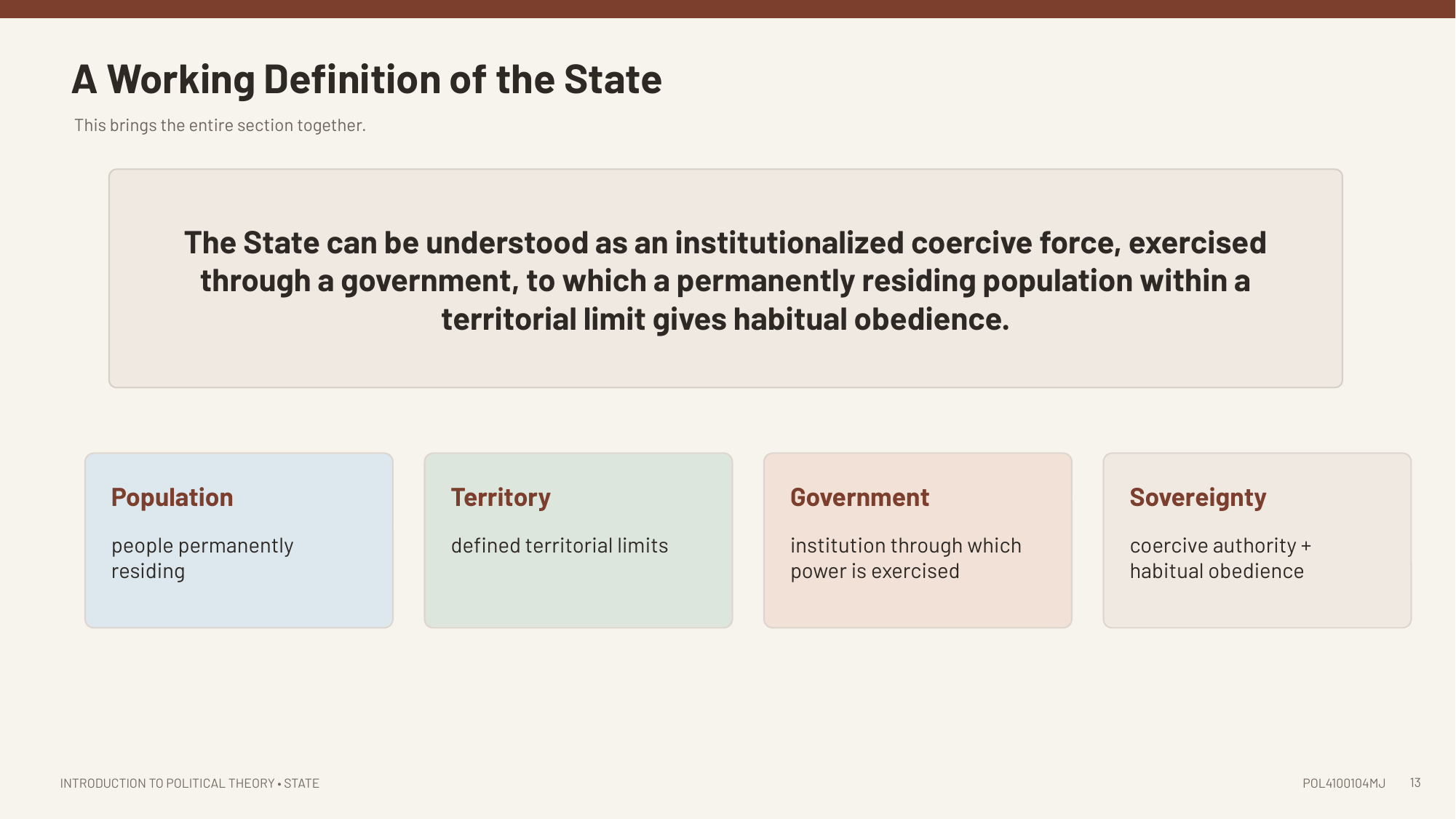

A Working Definition of the State
This brings the entire section together.

The State can be understood as an institutionalized coercive force, exercised through a government, to which a permanently residing population within a territorial limit gives habitual obedience.

Population
Territory
Government
Sovereignty
people permanently residing
defined territorial limits
institution through which power is exercised
coercive authority + habitual obedience
13